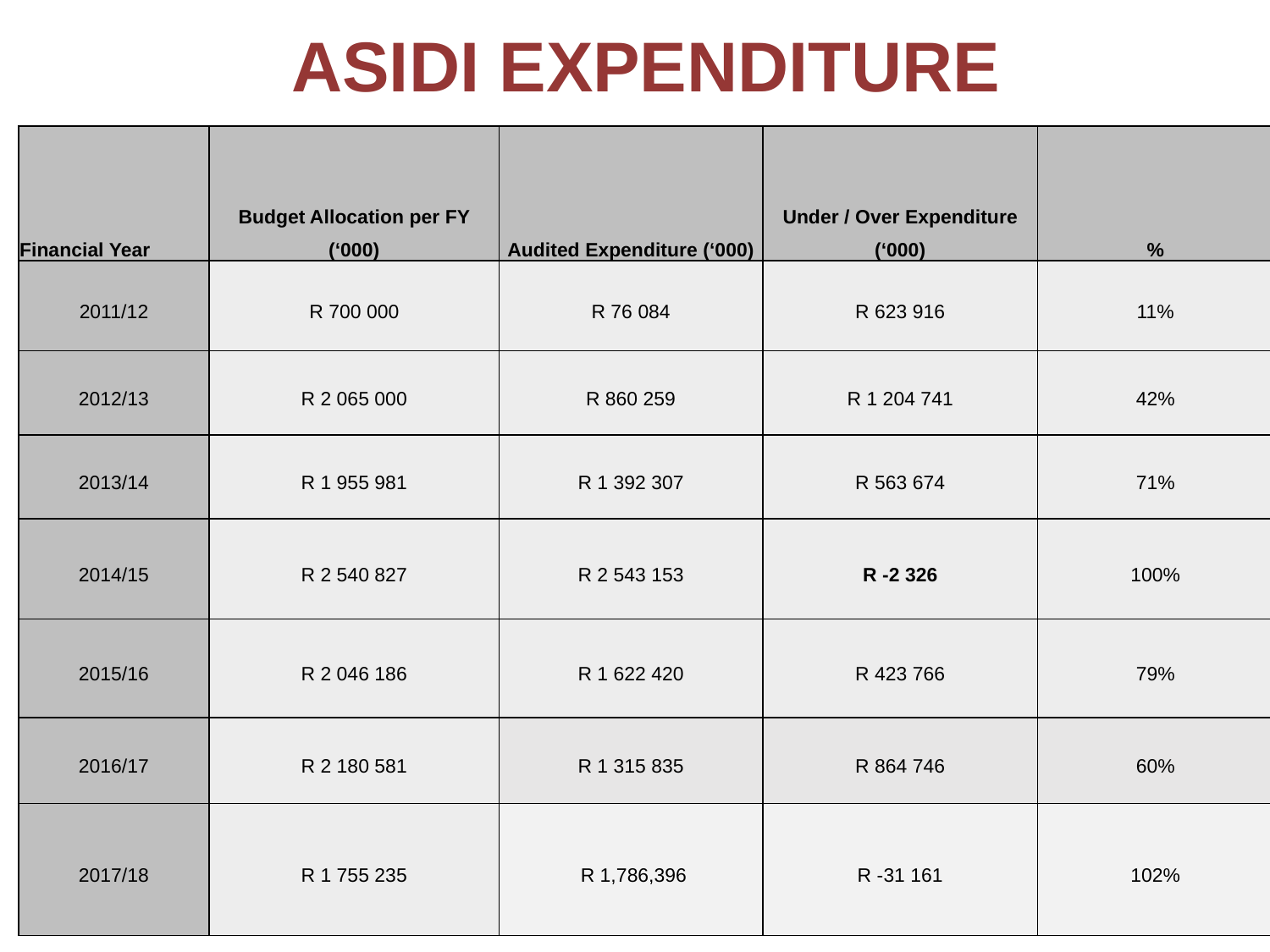

# ASIDI EXPENDITURE
| Financial Year | Budget Allocation per FY (‘000) | Audited Expenditure (‘000) | Under / Over Expenditure (‘000) | % |
| --- | --- | --- | --- | --- |
| 2011/12 | R 700 000 | R 76 084 | R 623 916 | 11% |
| 2012/13 | R 2 065 000 | R 860 259 | R 1 204 741 | 42% |
| 2013/14 | R 1 955 981 | R 1 392 307 | R 563 674 | 71% |
| 2014/15 | R 2 540 827 | R 2 543 153 | R -2 326 | 100% |
| 2015/16 | R 2 046 186 | R 1 622 420 | R 423 766 | 79% |
| 2016/17 | R 2 180 581 | R 1 315 835 | R 864 746 | 60% |
| 2017/18 | R 1 755 235 | R 1,786,396 | R -31 161 | 102% |